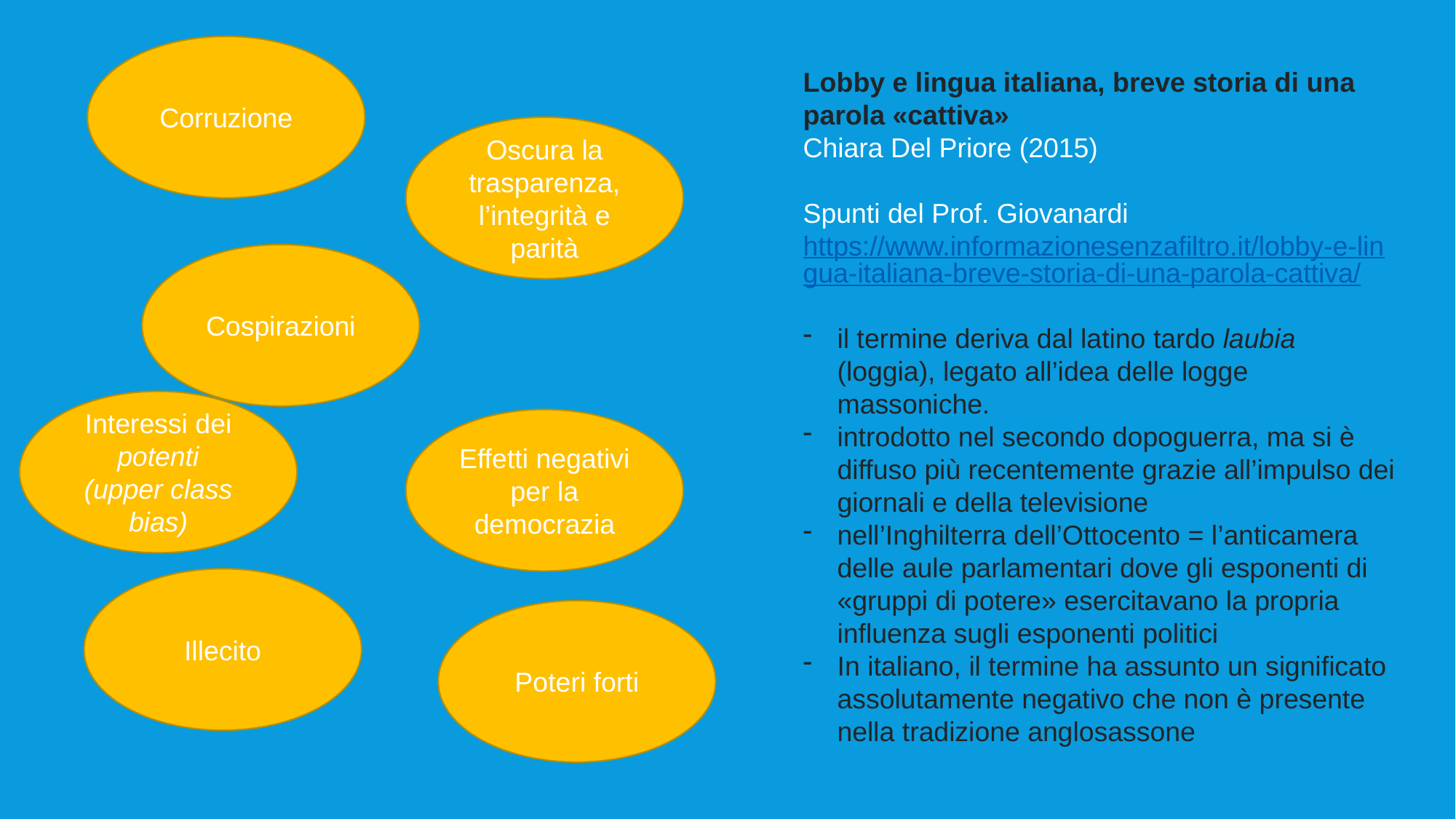

Corruzione
Lobby e lingua italiana, breve storia di una parola «cattiva»
Chiara Del Priore (2015)

Spunti del Prof. Giovanardi https://www.informazionesenzafiltro.it/lobby-e-lingua-italiana-breve-storia-di-una-parola-cattiva/

il termine deriva dal latino tardo laubia (loggia), legato all’idea delle logge massoniche.
introdotto nel secondo dopoguerra, ma si è diffuso più recentemente grazie all’impulso dei giornali e della televisione
nell’Inghilterra dell’Ottocento = l’anticamera delle aule parlamentari dove gli esponenti di «gruppi di potere» esercitavano la propria influenza sugli esponenti politici
In italiano, il termine ha assunto un significato assolutamente negativo che non è presente nella tradizione anglosassone
Oscura la trasparenza, l’integrità e parità
Cospirazioni
Interessi dei potenti
(upper class bias)
Effetti negativi per la democrazia
Illecito
Poteri forti